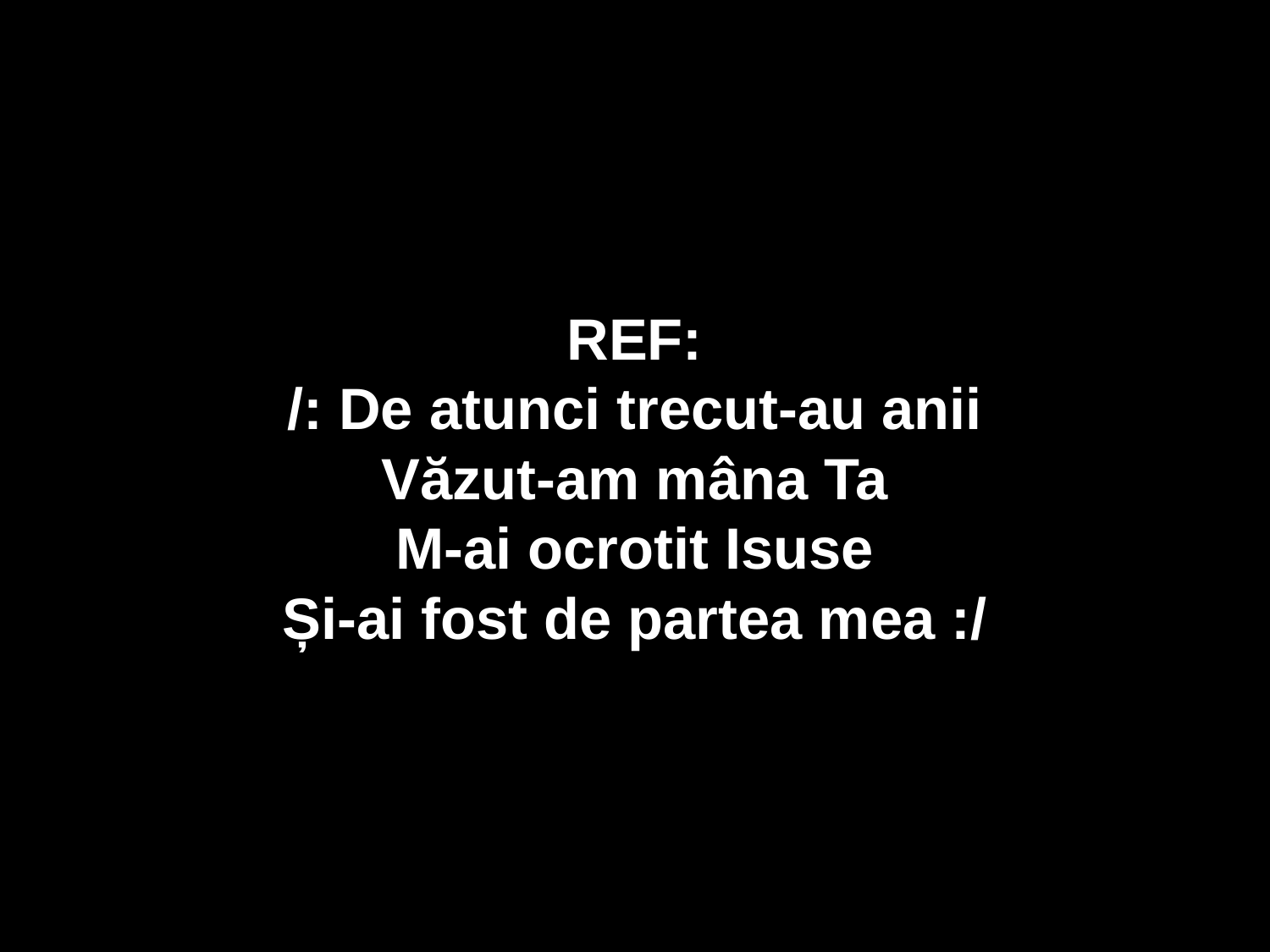

REF:
/: De atunci trecut-au anii
Văzut-am mâna Ta
M-ai ocrotit Isuse
Și-ai fost de partea mea :/